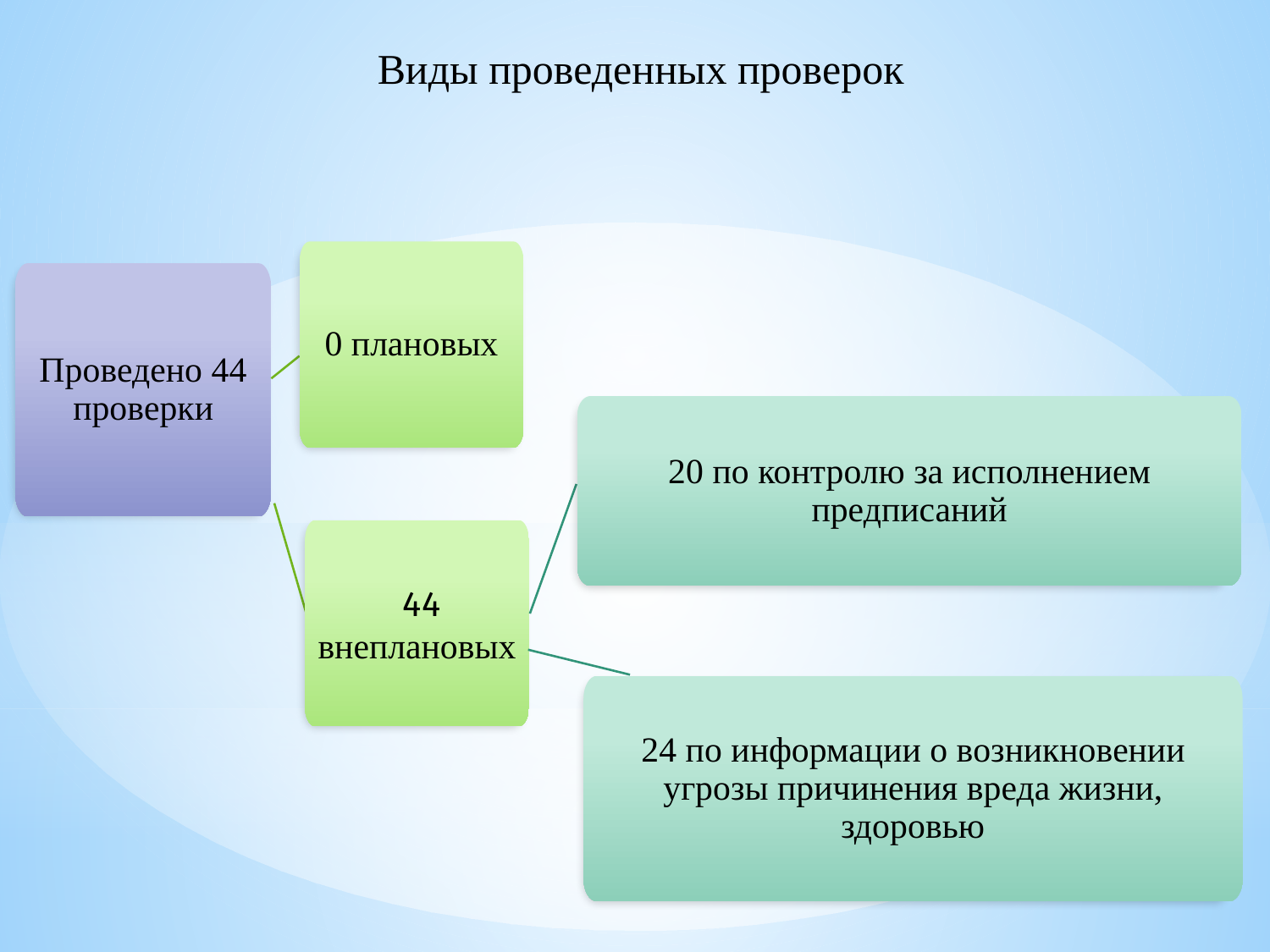

Виды проведенных проверок
0 плановых
Проведено 44 проверки

20 по контролю за исполнением предписаний

 44 внеплановых

24 по информации о возникновении угрозы причинения вреда жизни, здоровью